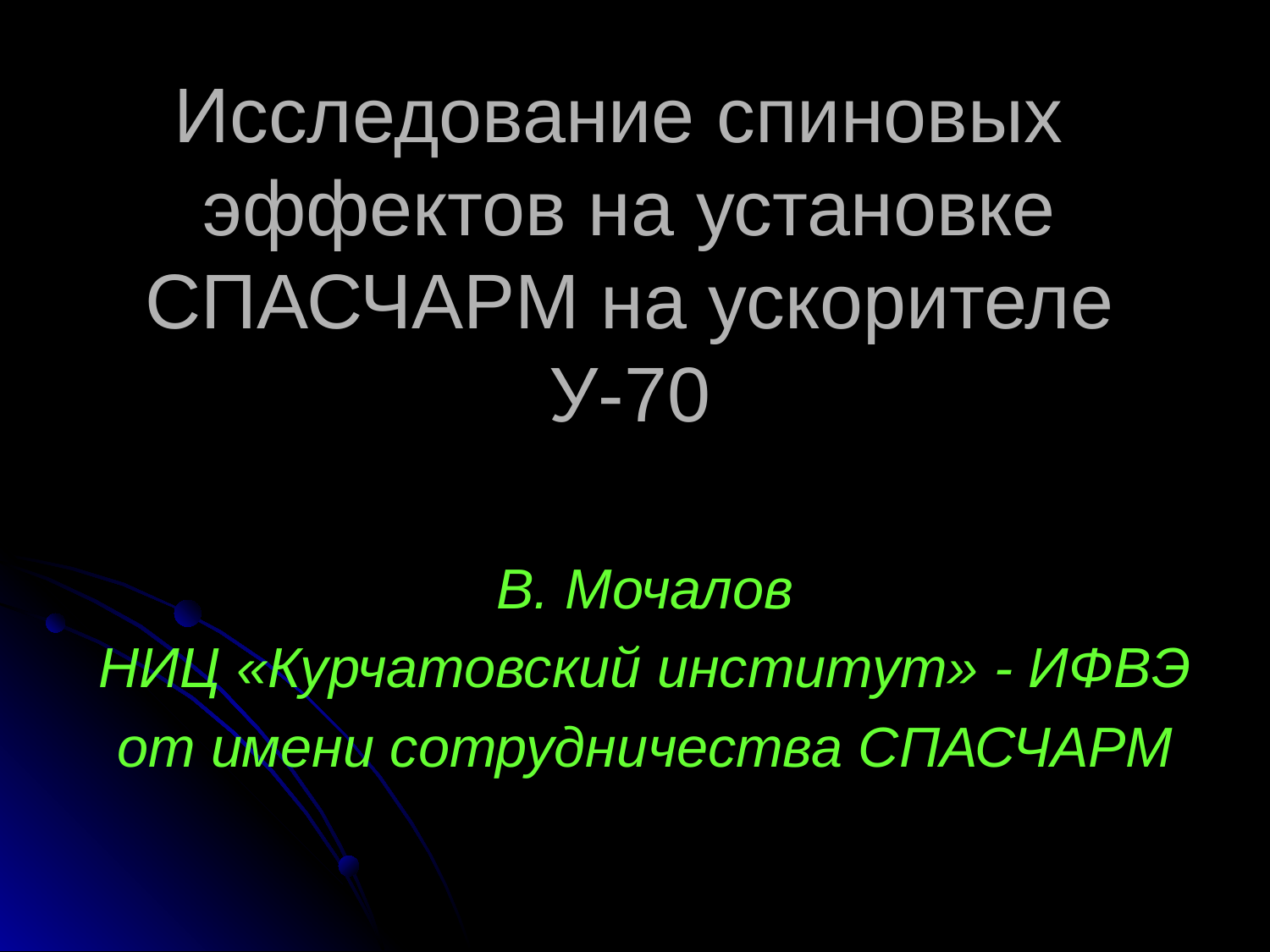

# Исследование спиновых эффектов на установке СПАСЧАРМ на ускорителе У-70
В. Мочалов
НИЦ «Курчатовский институт» - ИФВЭ
от имени сотрудничества СПАСЧАРМ